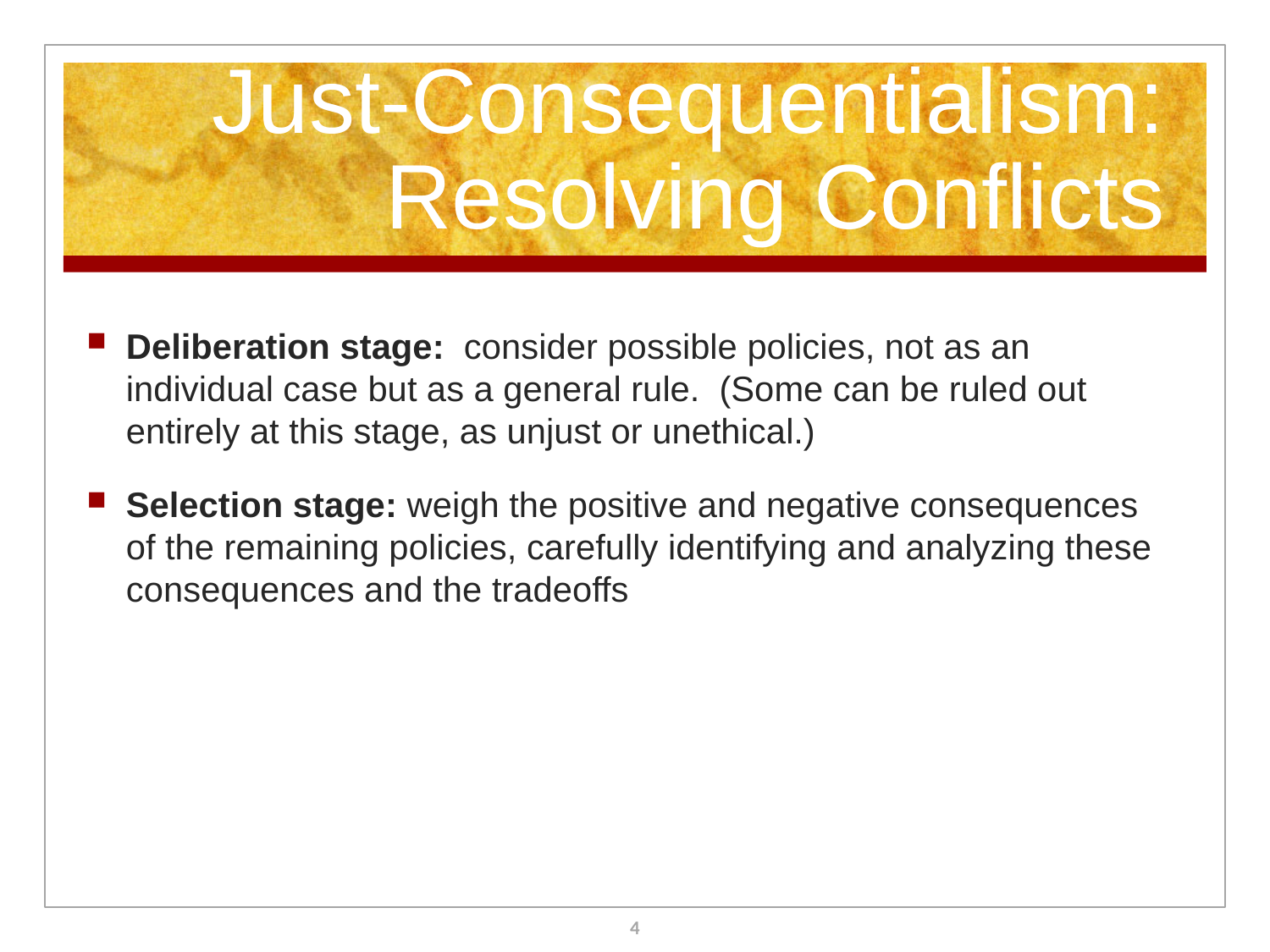

# Just-Consequentialism: Resolving Conflicts
Deliberation stage:  consider possible policies, not as an individual case but as a general rule.  (Some can be ruled out entirely at this stage, as unjust or unethical.)
Selection stage: weigh the positive and negative consequences of the remaining policies, carefully identifying and analyzing these consequences and the tradeoffs